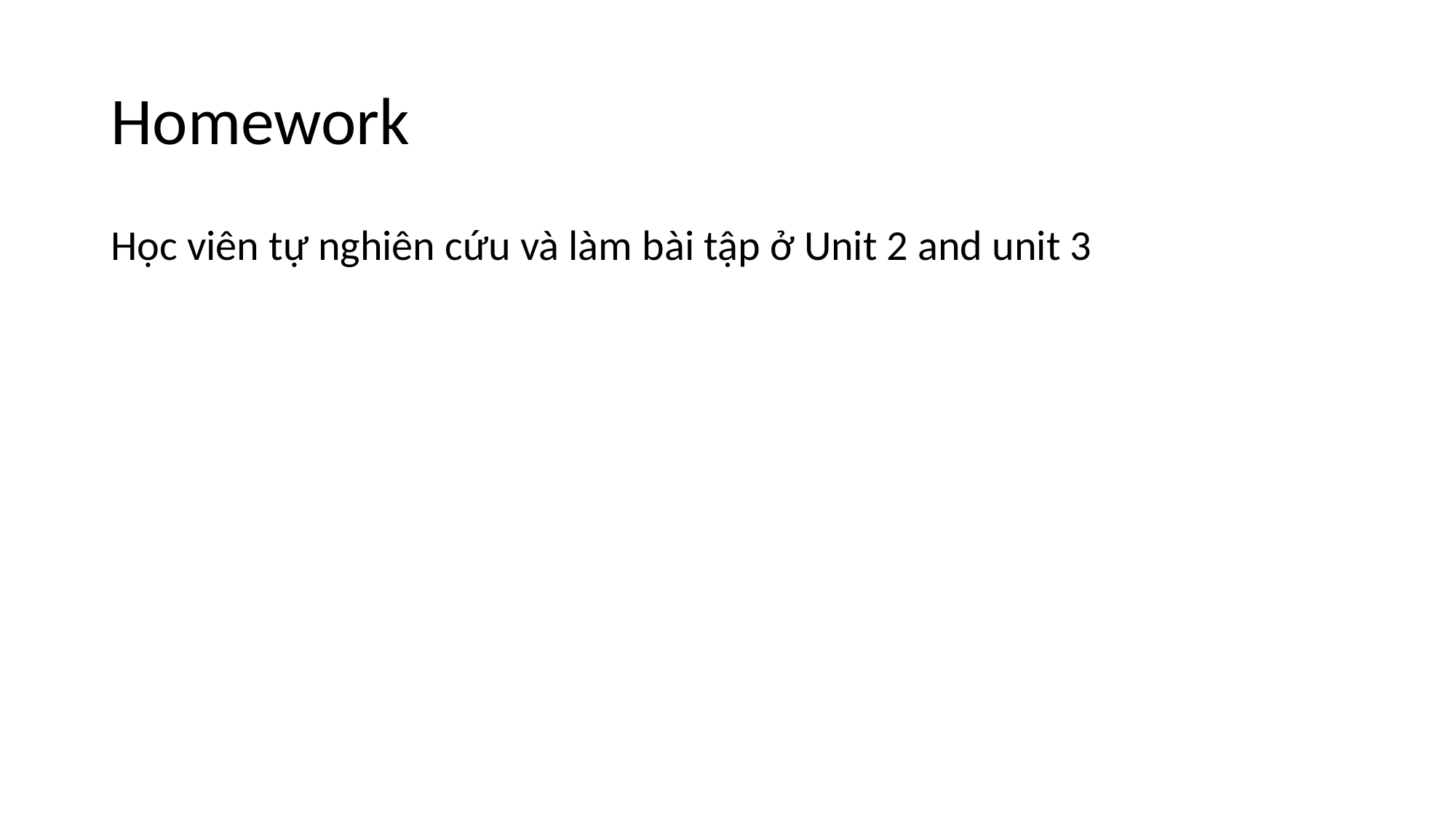

# Homework
Học viên tự nghiên cứu và làm bài tập ở Unit 2 and unit 3